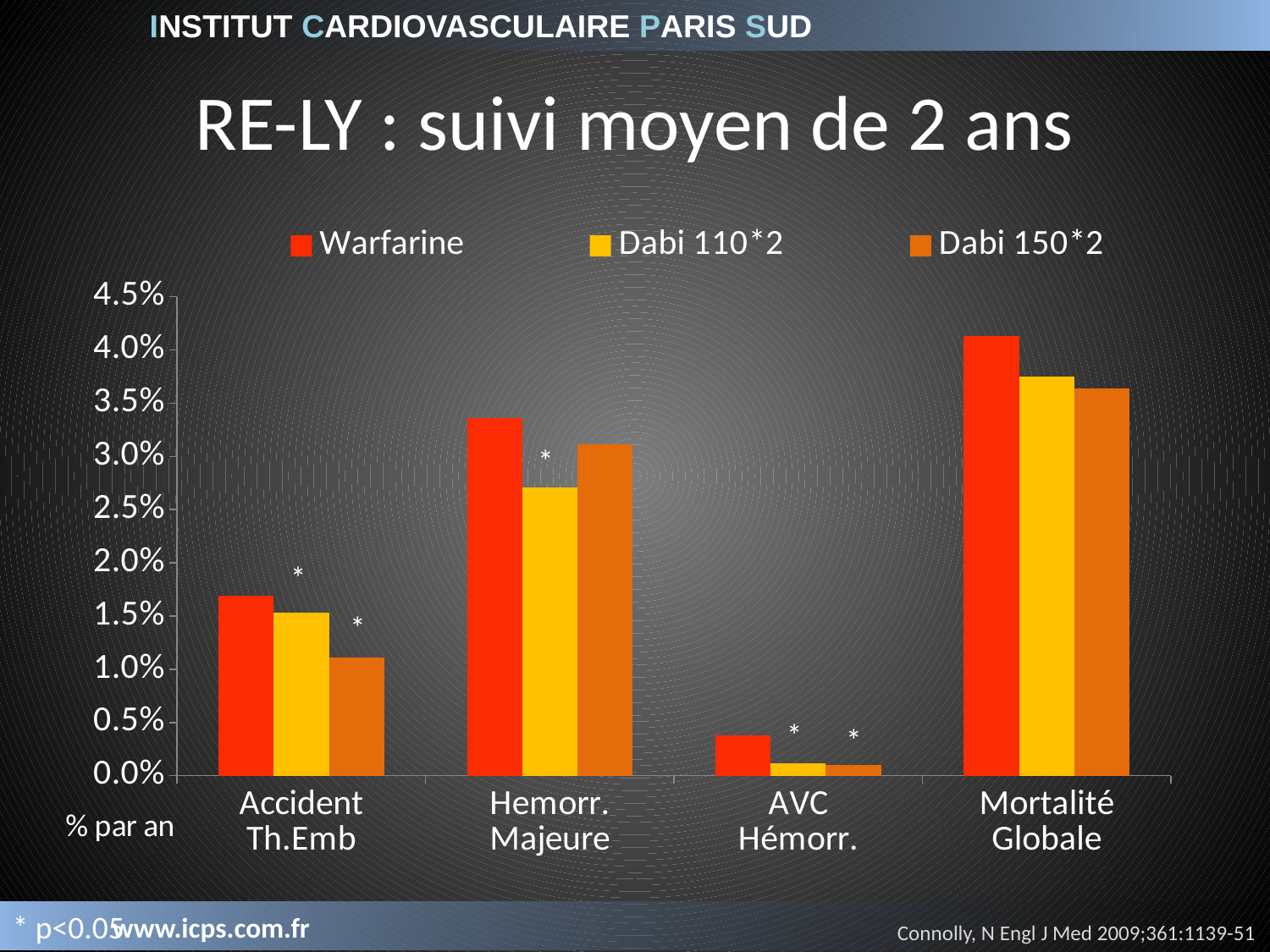

RE-LY : suivi moyen de 2 ans

### Chart: % par an

| Category | Warfarine | Dabi 110*2 | Dabi 150*2 |
|---|---|---|---|
| Accident
Th.Emb | 0.0169 | 0.015299999999999998 | 0.011100000000000025 |
| Hemorr.
Majeure | 0.0336 | 0.027100000000000006 | 0.031100000000000006 |
| AVC
Hémorr. | 0.0038000000000000043 | 0.0012 | 0.0010000000000000024 |
| Mortalité
Globale | 0.0413 | 0.037500000000000006 | 0.036400000000000016 |
*
*
*
*
*
* p<0.05
Connolly, N Engl J Med 2009;361:1139-51